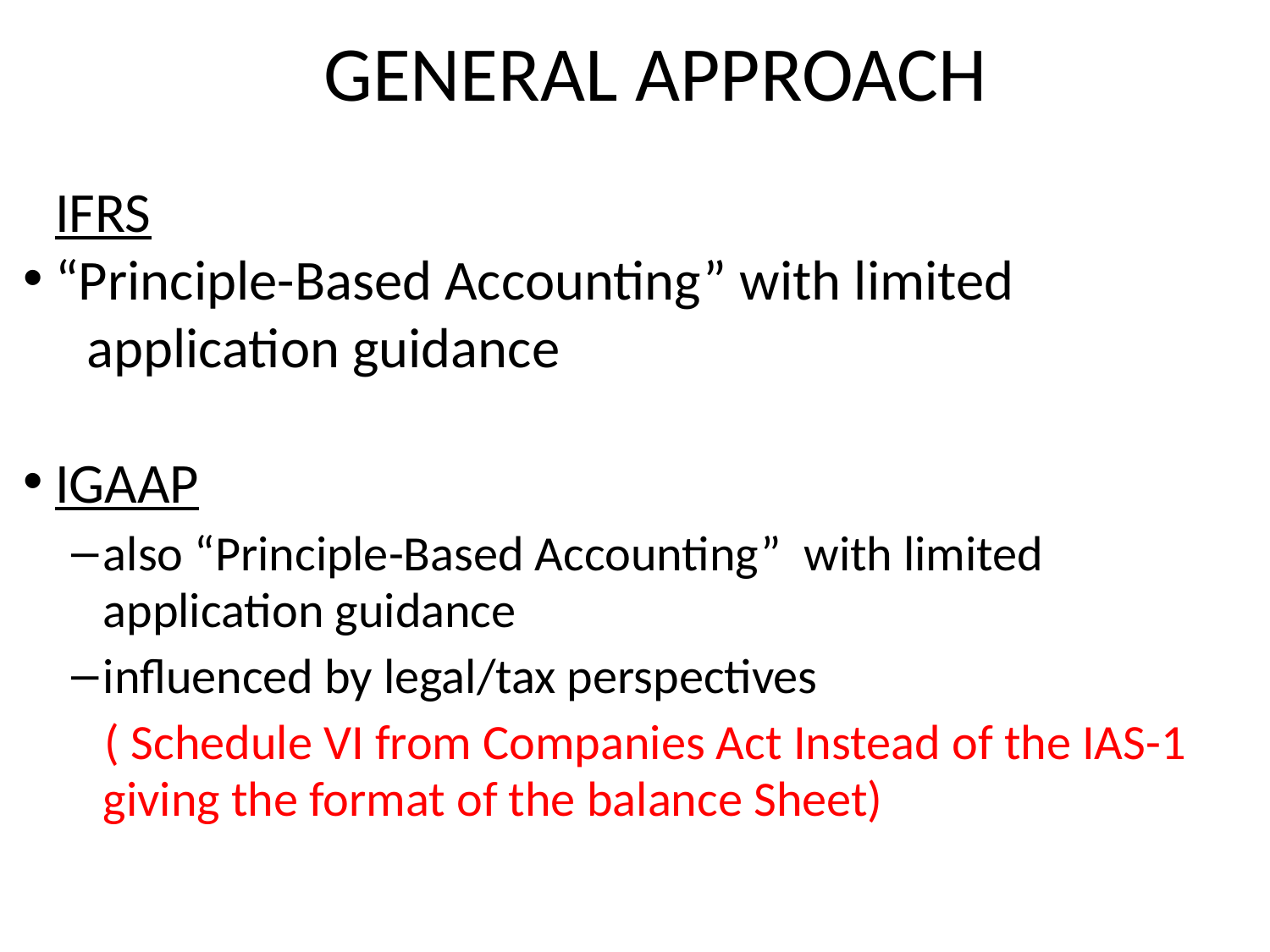

GENERAL APPROACH
	IFRS
“Principle-Based Accounting” with limited
     application guidance

IGAAP
also “Principle-Based Accounting”  with limited application guidance
influenced by legal/tax perspectives
   ( Schedule VI from Companies Act Instead of the IAS-1 giving the format of the balance Sheet)